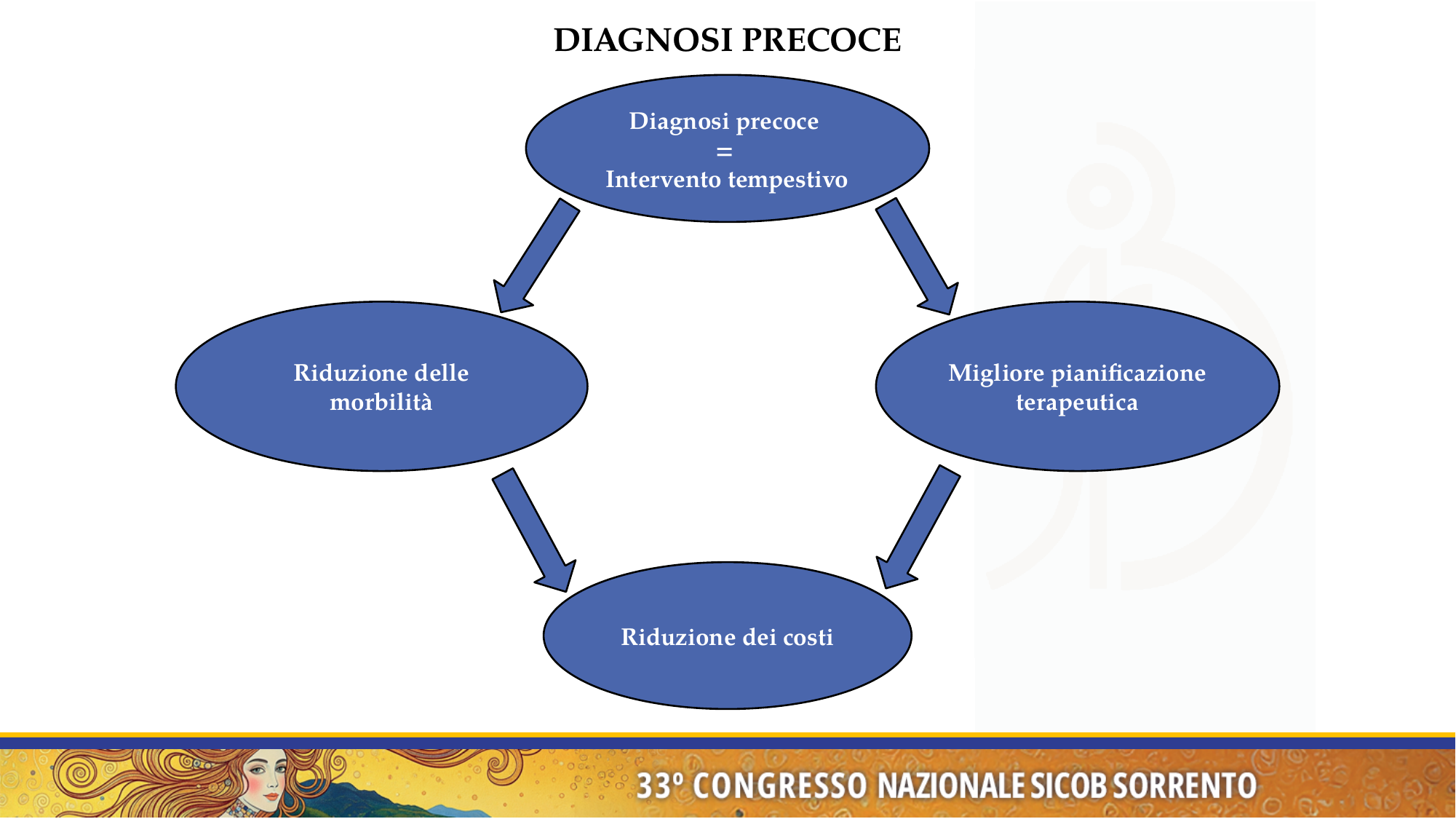

DIAGNOSI PRECOCE
Diagnosi precoce
=
Intervento tempestivo

Riduzione delle morbilità
Migliore pianificazione terapeutica

Riduzione dei costi